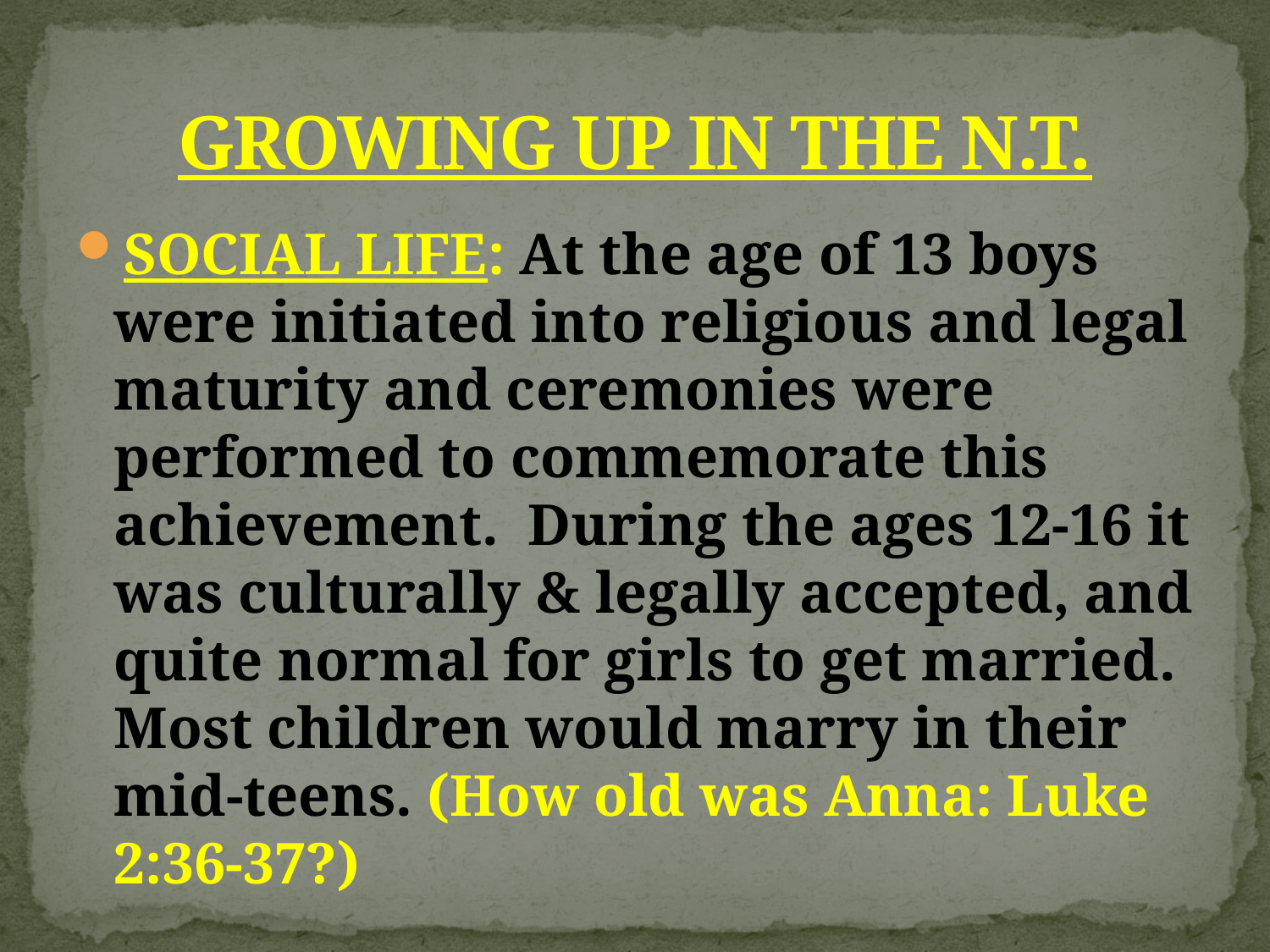

# GROWING UP IN THE N.T.
SOCIAL LIFE: At the age of 13 boys were initiated into religious and legal maturity and ceremonies were performed to commemorate this achievement.  During the ages 12-16 it was culturally & legally accepted, and quite normal for girls to get married. Most children would marry in their mid-teens. (How old was Anna: Luke 2:36-37?)